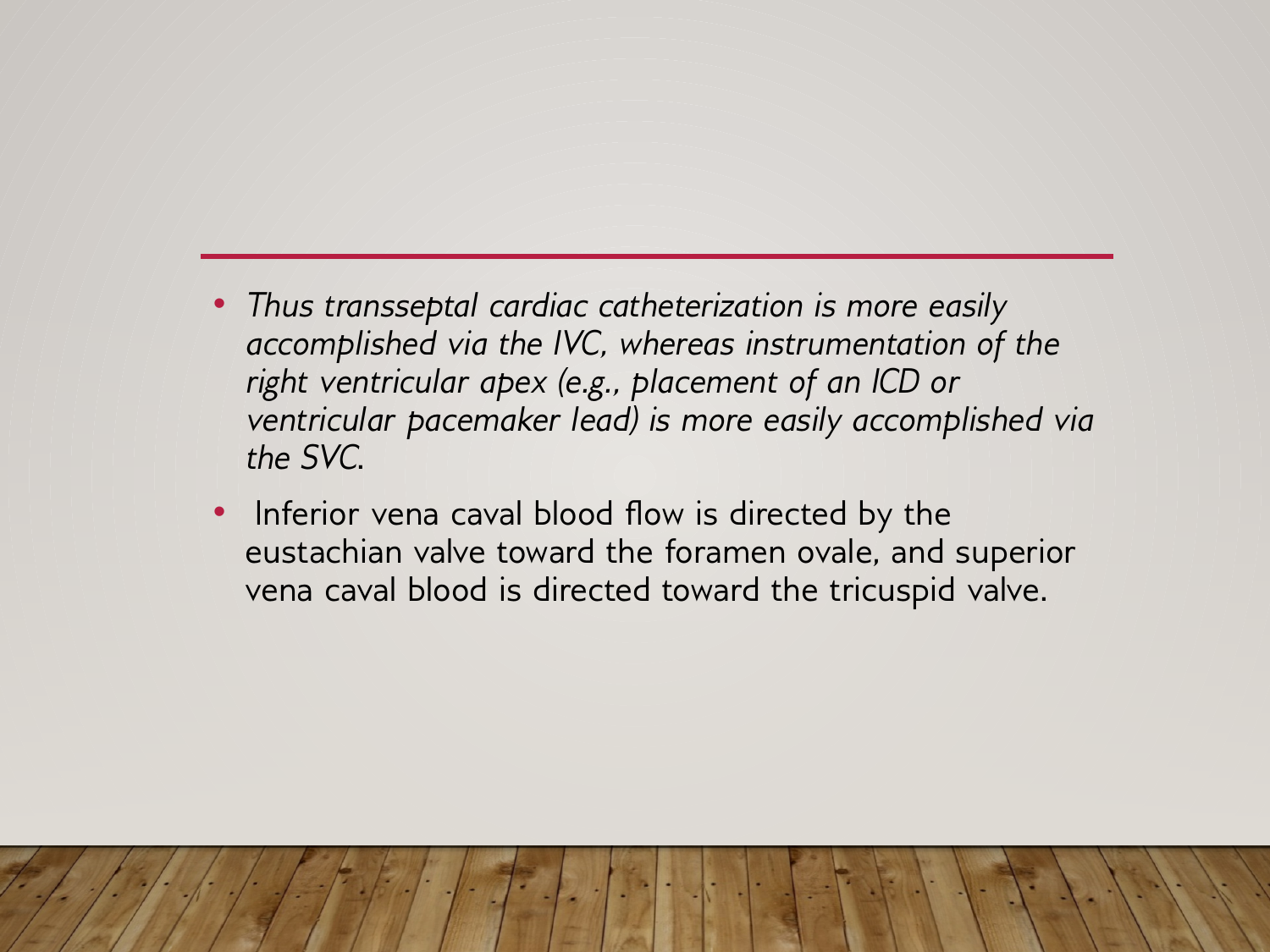

#
Thus transseptal cardiac catheterization is more easily accomplished via the IVC, whereas instrumentation of the right ventricular apex (e.g., placement of an ICD or ventricular pacemaker lead) is more easily accomplished via the SVC.
 Inferior vena caval blood flow is directed by the eustachian valve toward the foramen ovale, and superior vena caval blood is directed toward the tricuspid valve.